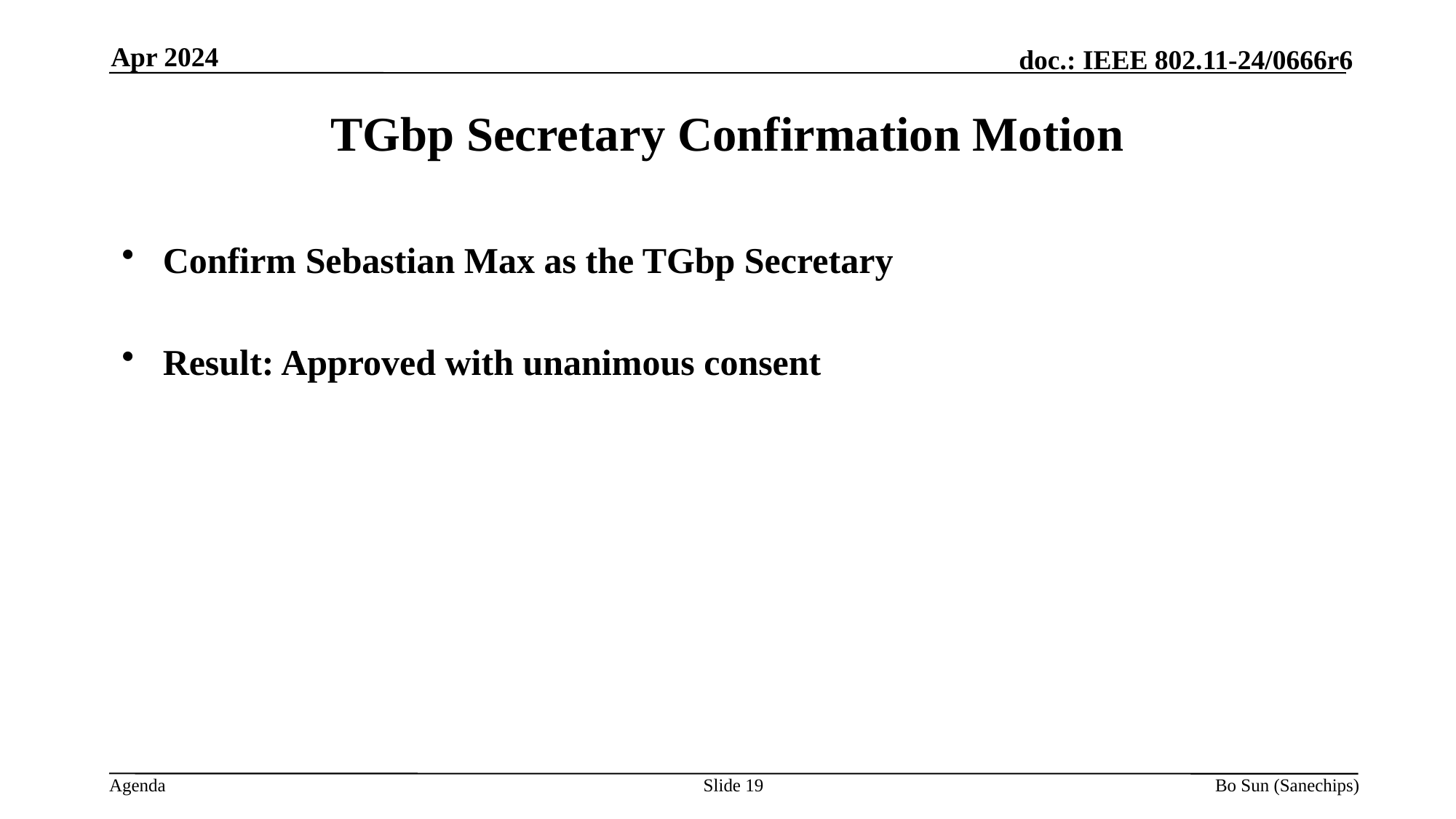

Apr 2024
TGbp Secretary Confirmation Motion
Confirm Sebastian Max as the TGbp Secretary

Result: Approved with unanimous consent

Slide 19
Bo Sun (Sanechips)